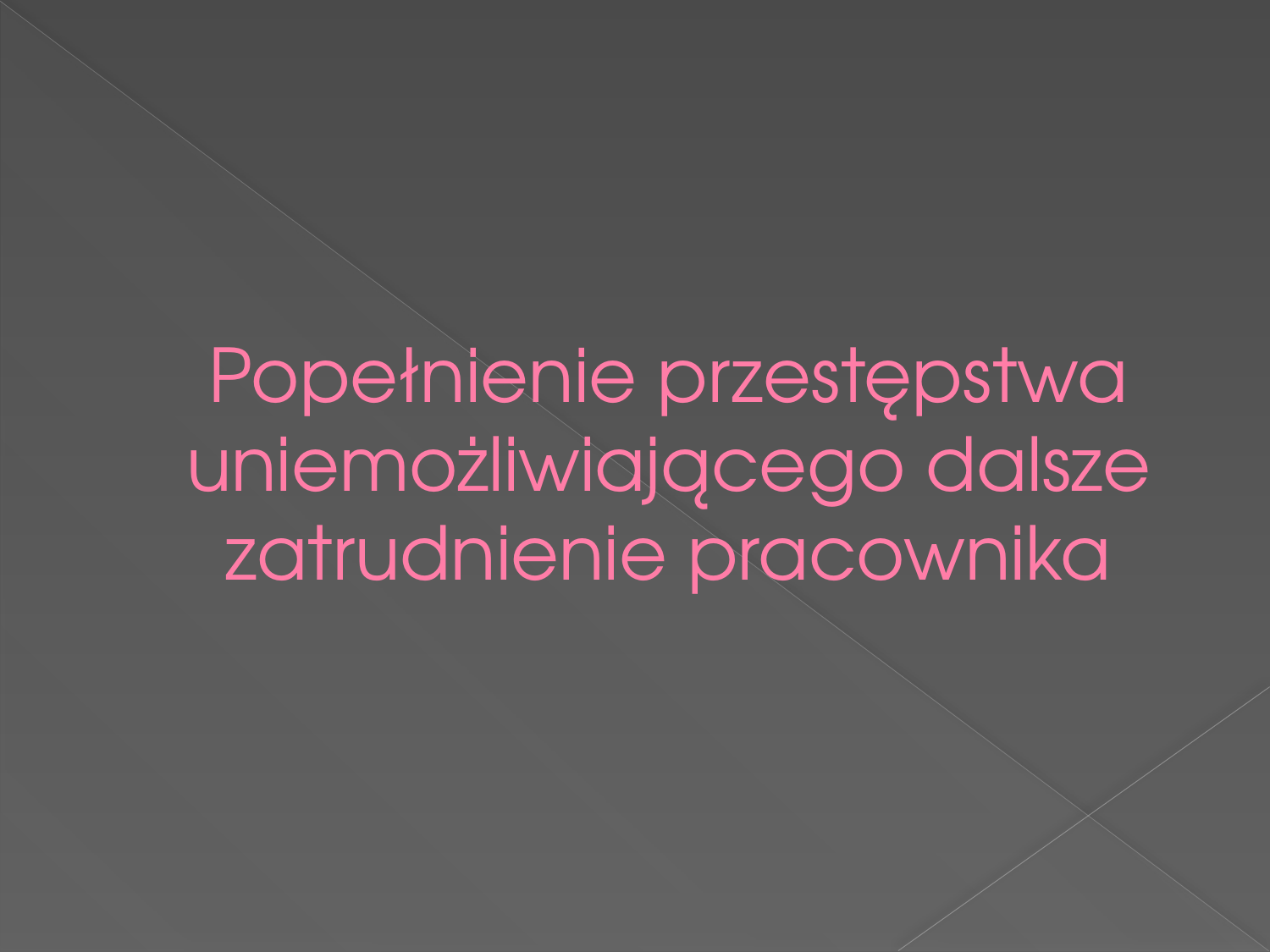

# Popełnienie przestępstwa uniemożliwiającego dalsze zatrudnienie pracownika